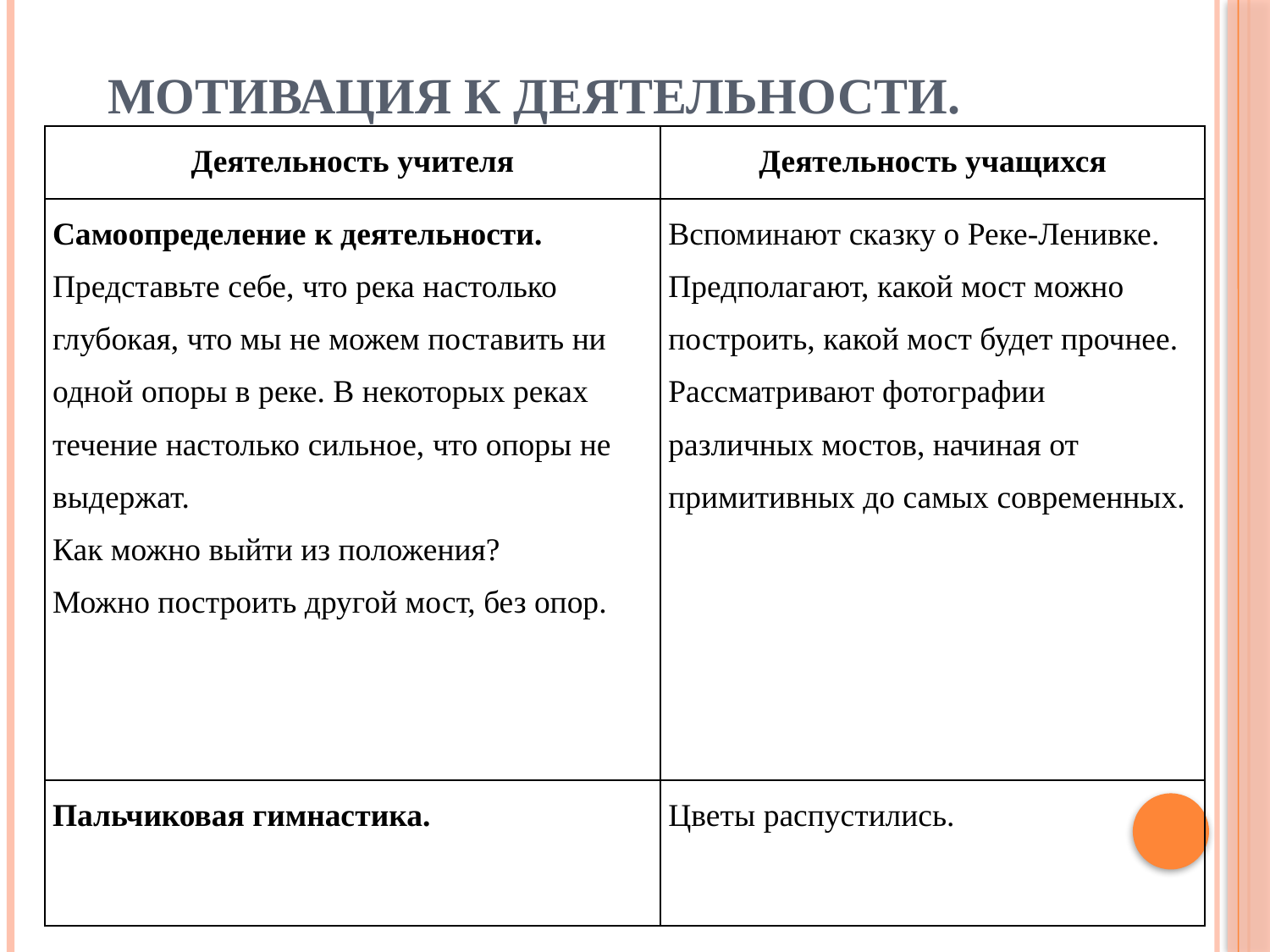

# Мотивация к деятельности.
| Деятельность учителя | Деятельность учащихся |
| --- | --- |
| Самоопределение к деятельности. Представьте себе, что река настолько глубокая, что мы не можем поставить ни одной опоры в реке. В некоторых реках течение настолько сильное, что опоры не выдержат. Как можно выйти из положения? Можно построить другой мост, без опор. | Вспоминают сказку о Реке-Ленивке. Предполагают, какой мост можно построить, какой мост будет прочнее. Рассматривают фотографии различных мостов, начиная от примитивных до самых современных. |
| Пальчиковая гимнастика. | Цветы распустились. |